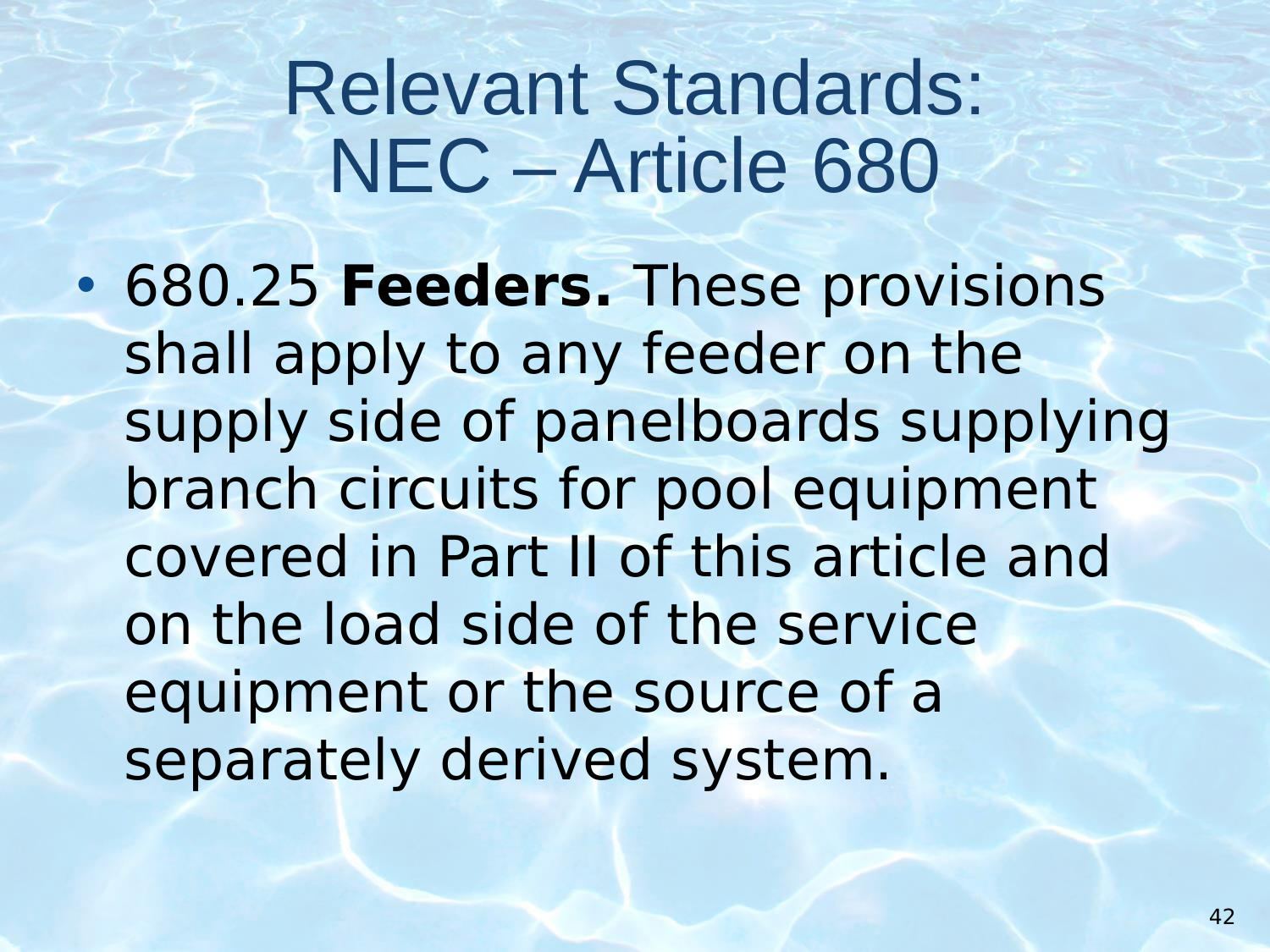

# Relevant Standards: NEC – Article 680
680.25 Feeders. These provisions shall apply to any feeder on the supply side of panelboards supplying branch circuits for pool equipment covered in Part II of this article and on the load side of the service equipment or the source of a separately derived system.

42